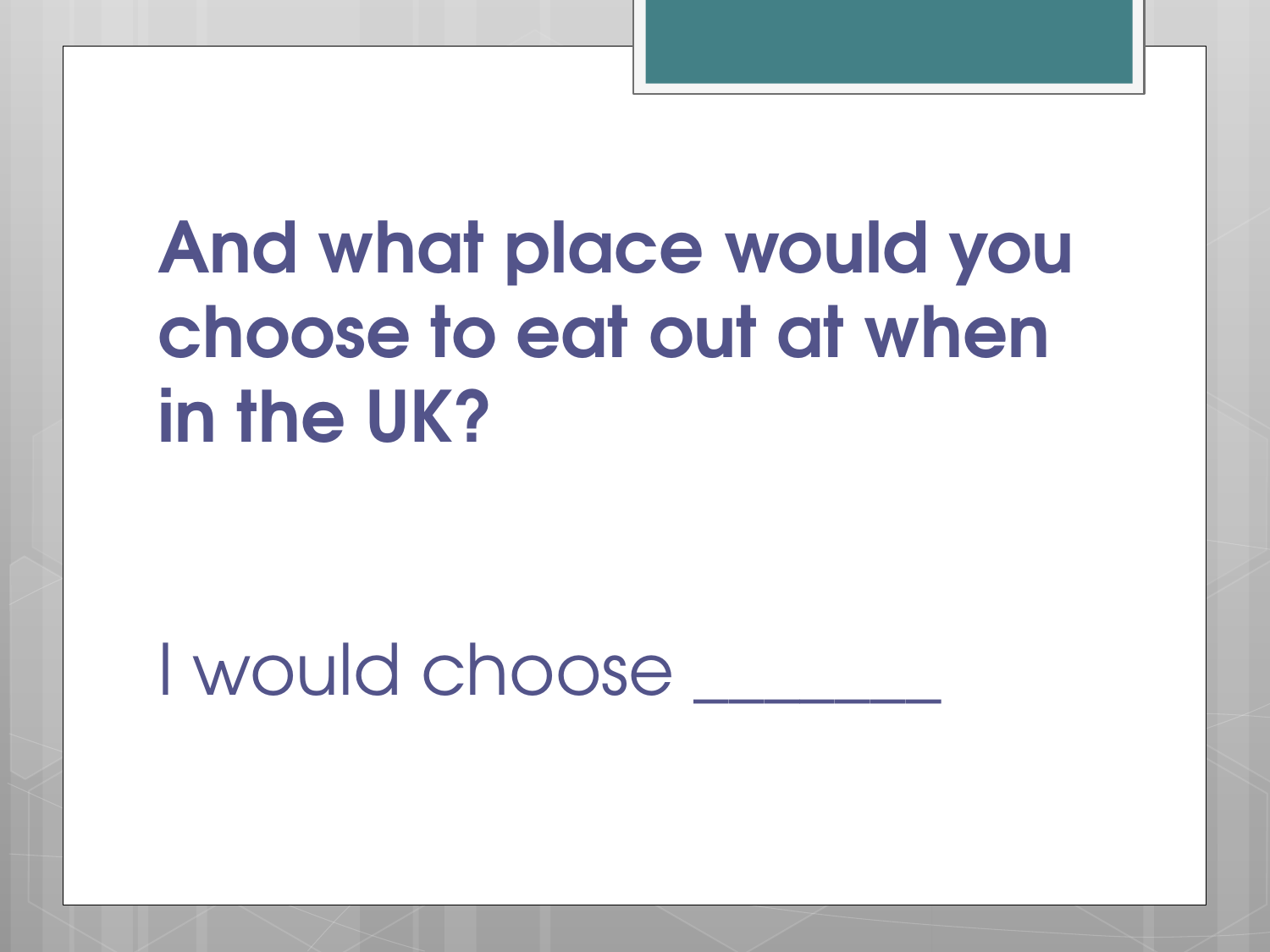

# And what place would you choose to eat out at when in the UK? I would choose _______